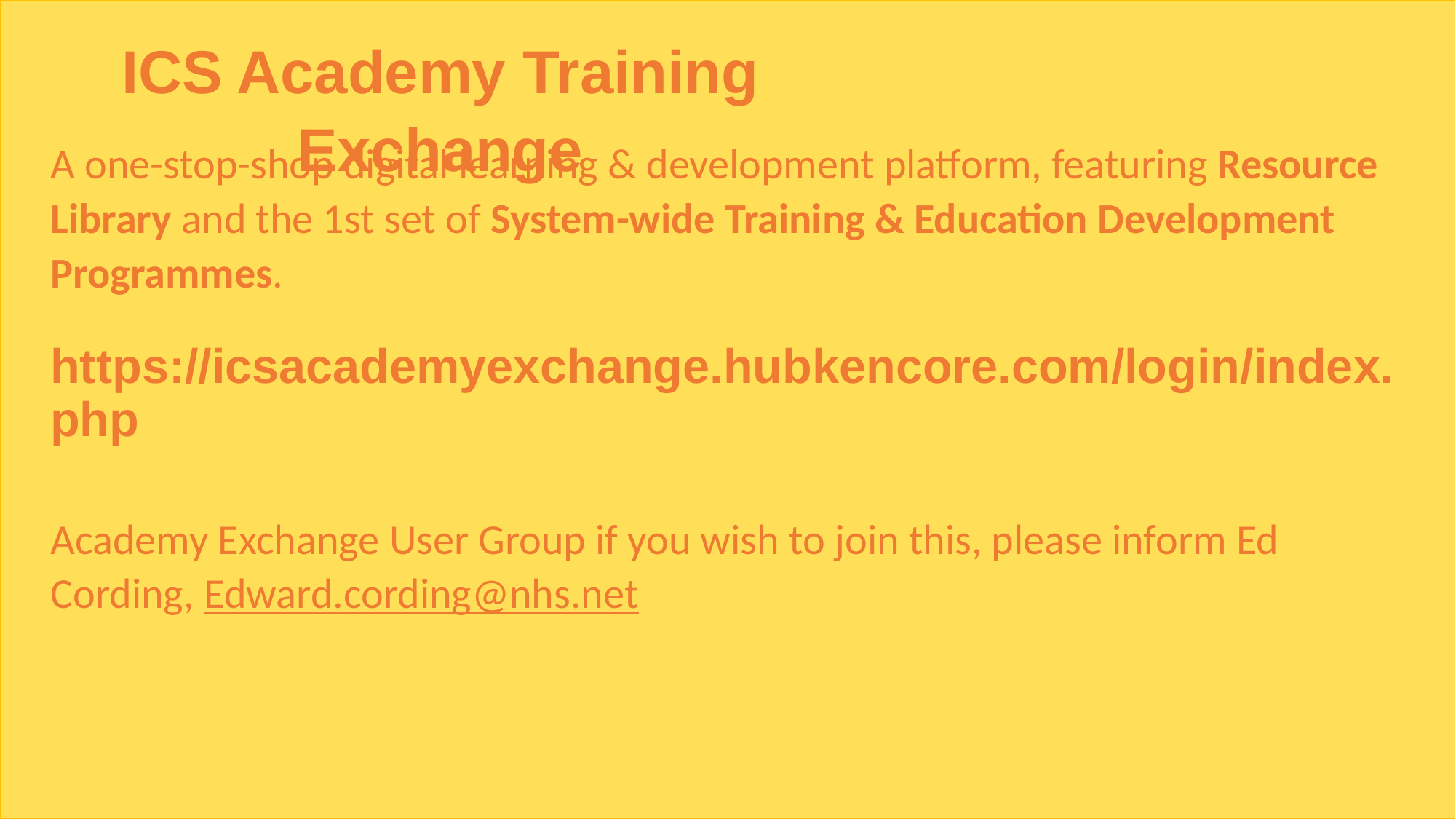

ICS Academy Training Exchange

A one-stop-shop digital learning & development platform, featuring Resource Library and the 1st set of System-wide Training & Education Development Programmes.

https://icsacademyexchange.hubkencore.com/login/index.php

Academy Exchange User Group if you wish to join this, please inform Ed Cording, Edward.cording@nhs.net

24th March 2022